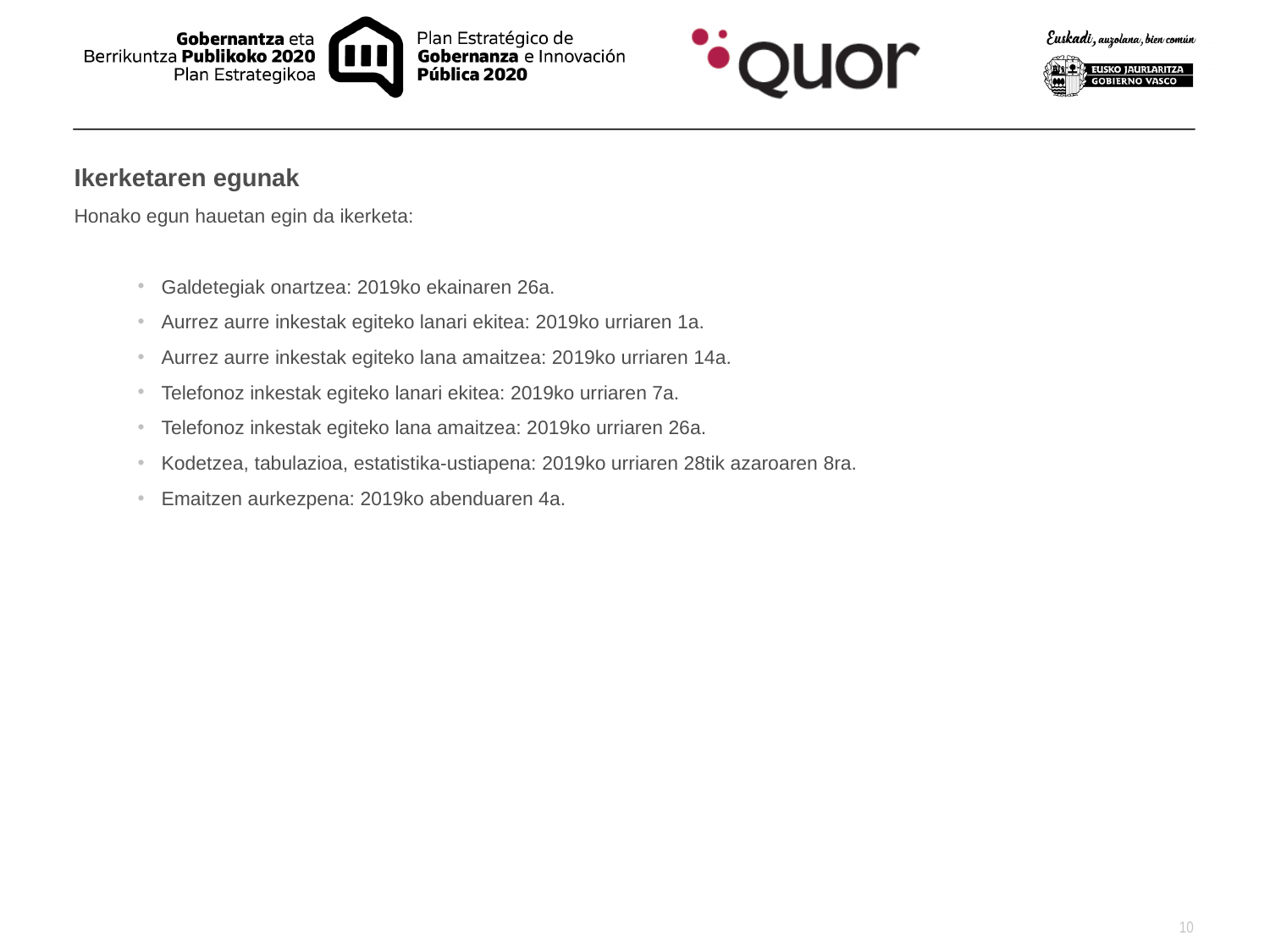

Ikerketaren egunak
Honako egun hauetan egin da ikerketa:

Galdetegiak onartzea: 2019ko ekainaren 26a.
Aurrez aurre inkestak egiteko lanari ekitea: 2019ko urriaren 1a.
Aurrez aurre inkestak egiteko lana amaitzea: 2019ko urriaren 14a.
Telefonoz inkestak egiteko lanari ekitea: 2019ko urriaren 7a.
Telefonoz inkestak egiteko lana amaitzea: 2019ko urriaren 26a.
Kodetzea, tabulazioa, estatistika-ustiapena: 2019ko urriaren 28tik azaroaren 8ra.
Emaitzen aurkezpena: 2019ko abenduaren 4a.
10